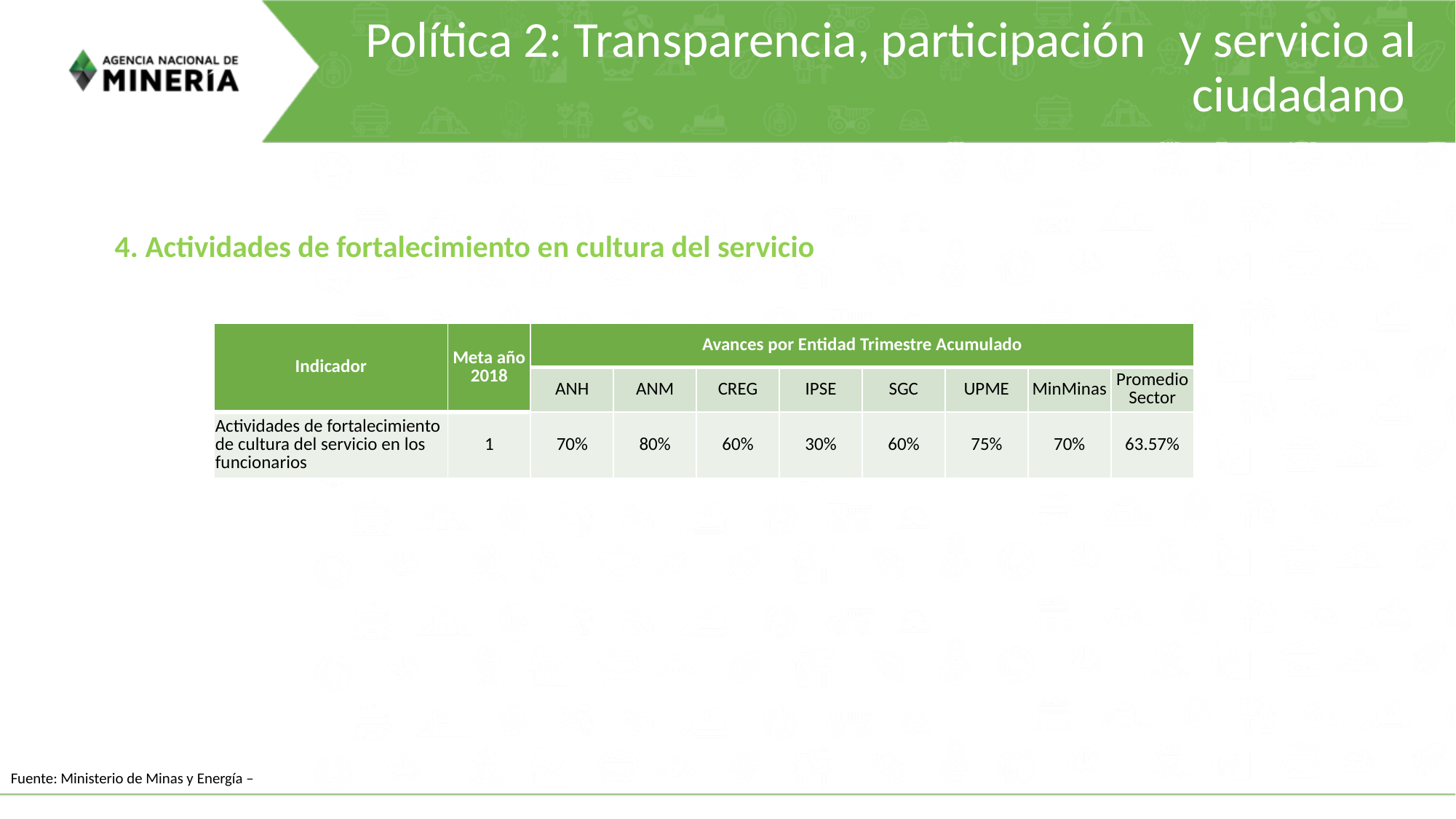

# Política 2: Transparencia, participación   y servicio al ciudadano
4. Actividades de fortalecimiento en cultura del servicio
| Indicador | Meta año 2018 | Avances por Entidad Trimestre Acumulado |  |  |  |  |  |  |  |
| --- | --- | --- | --- | --- | --- | --- | --- | --- | --- |
|  |  | ANH | ANM | CREG | IPSE | SGC | UPME | MinMinas | Promedio Sector |
| Actividades de fortalecimiento de cultura del servicio en los funcionarios | 1 | 70% | 80% | 60% | 30% | 60% | 75% | 70% | 63.57% |
Fuente: Ministerio de Minas y Energía –